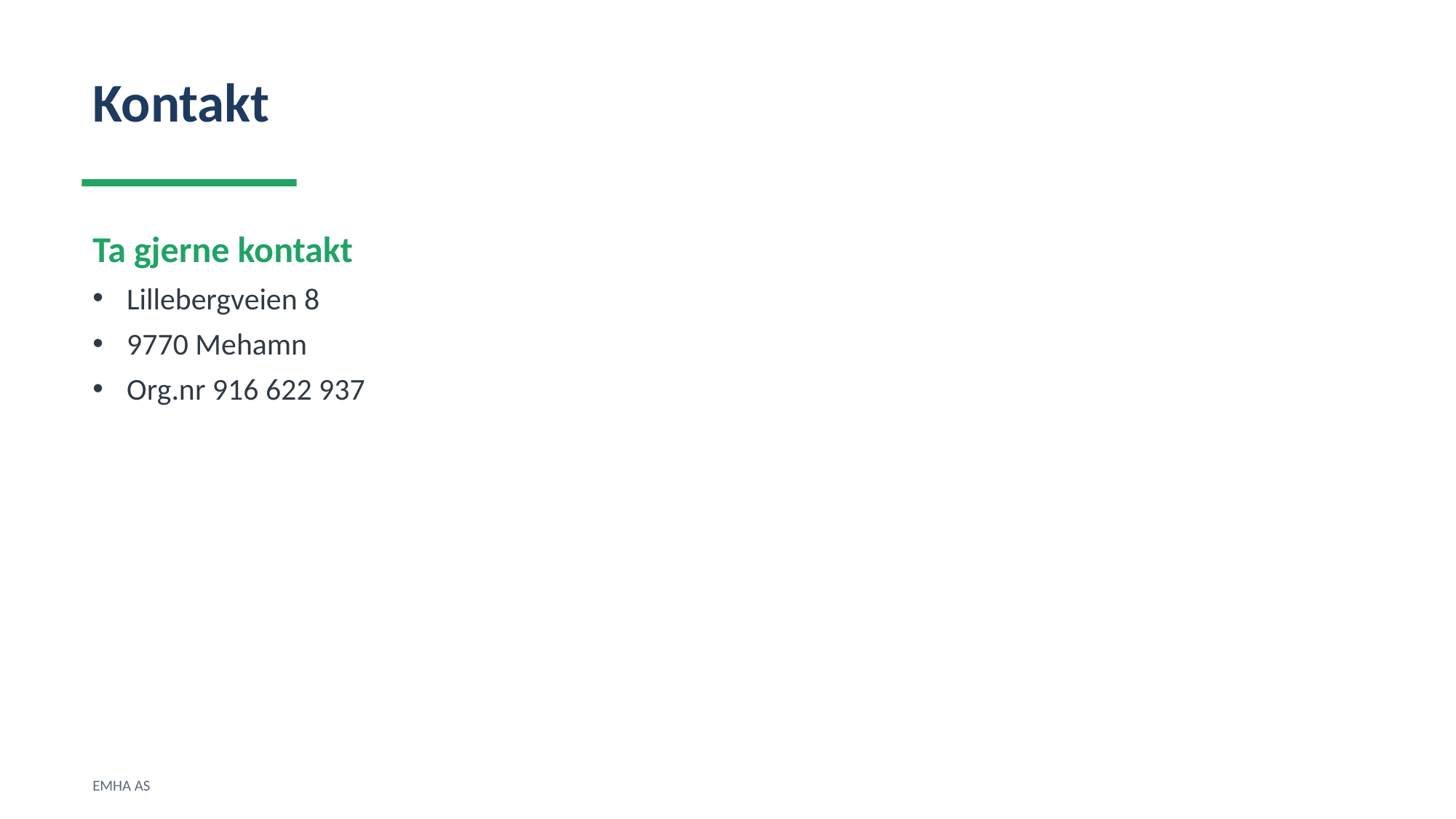

Kontakt

Ta gjerne kontakt
Lillebergveien 8
9770 Mehamn
Org.nr 916 622 937
EMHA AS